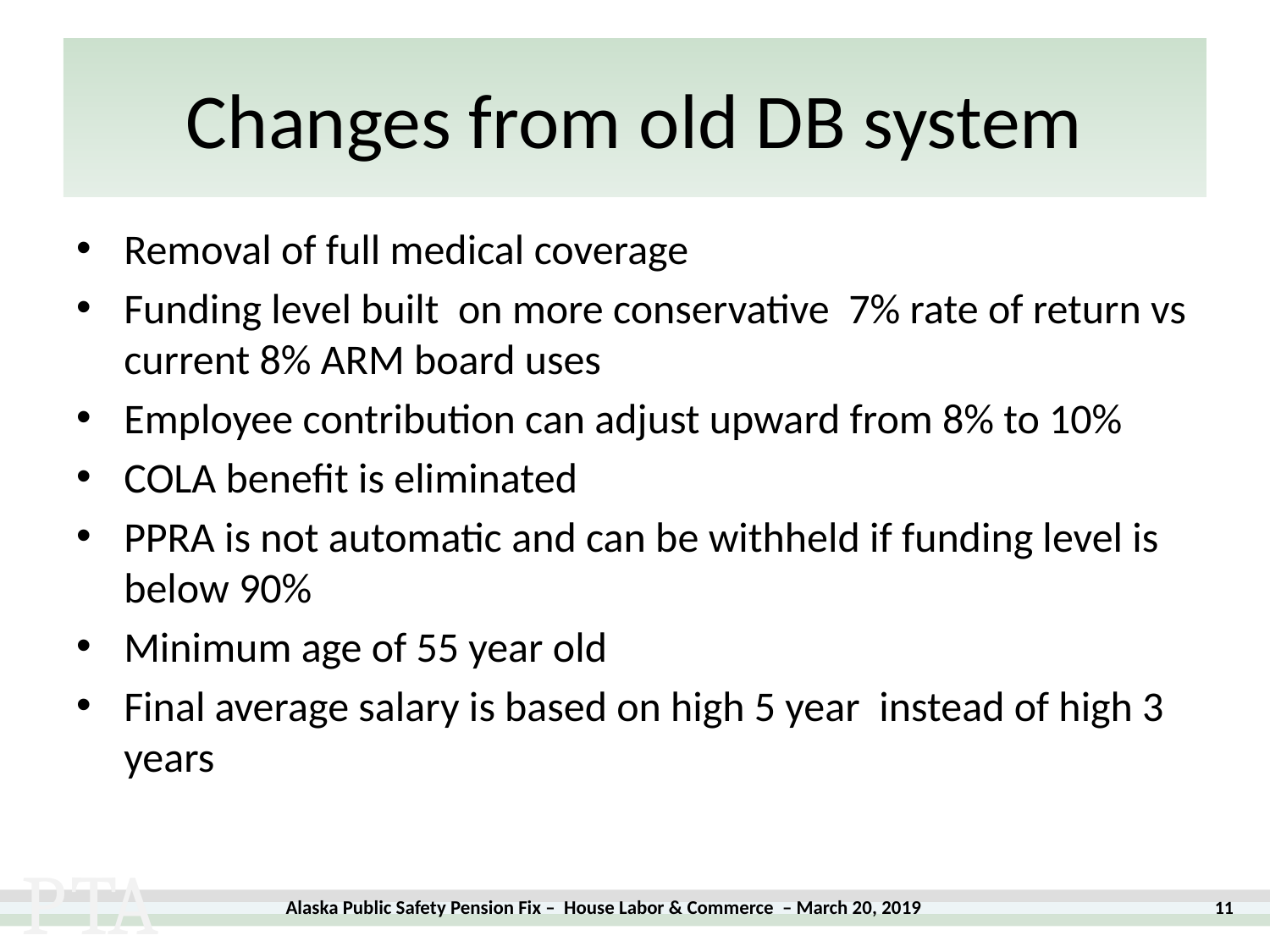

Changes from old DB system
# Changes from old DB system
Removal of full medical coverage
Funding level built  on more conservative  7% rate of return vs current 8% ARM board uses
Employee contribution can adjust upward from 8% to 10%
COLA benefit is eliminated
PPRA is not automatic and can be withheld if funding level is below 90%
Minimum age of 55 year old
Final average salary is based on high 5 year  instead of high 3 years